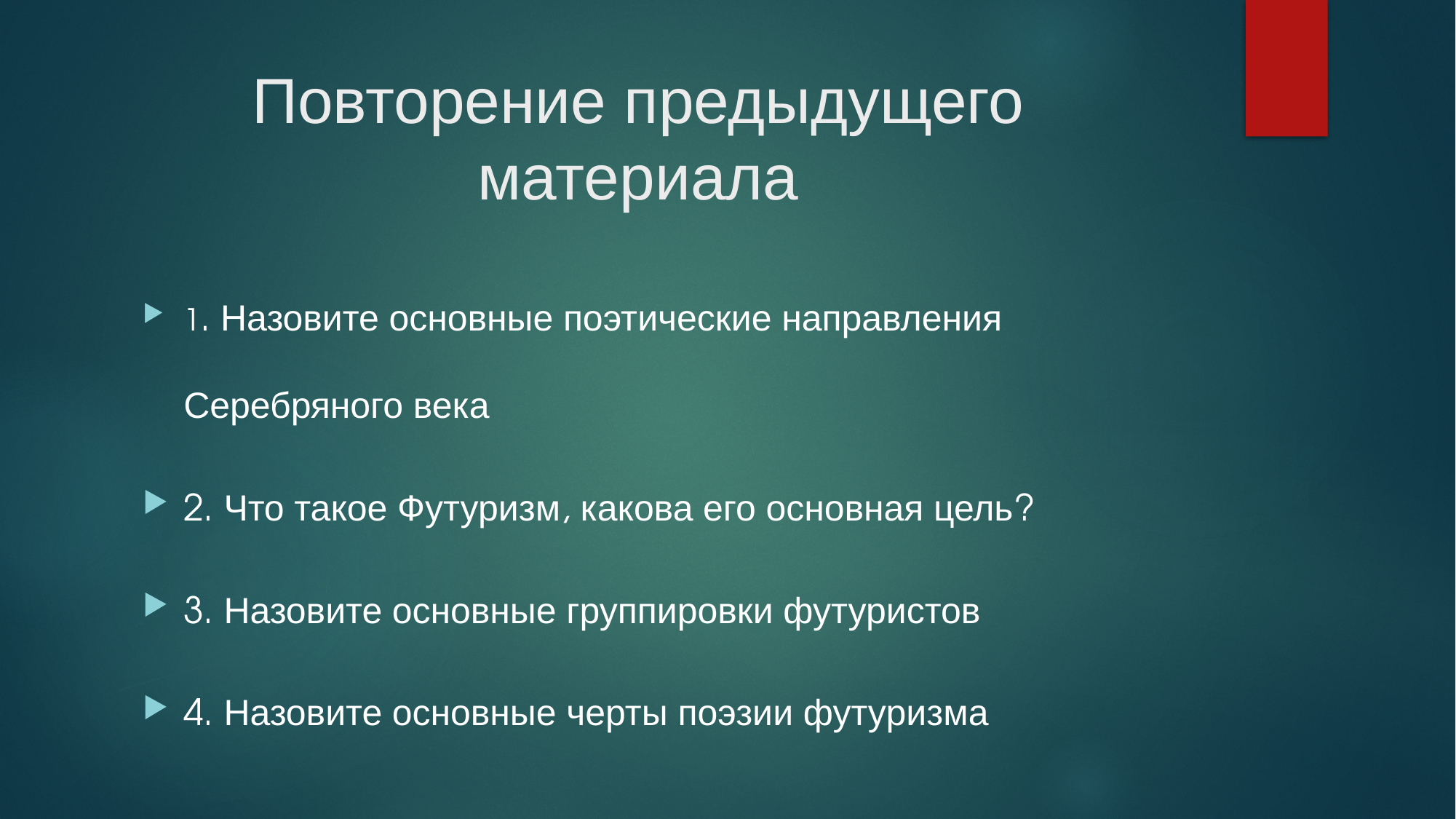

# Повторение предыдущего материала
1. Назовите основные поэтические направления Серебряного века
2. Что такое Футуризм, какова его основная цель?
3. Назовите основные группировки футуристов
4. Назовите основные черты поэзии футуризма